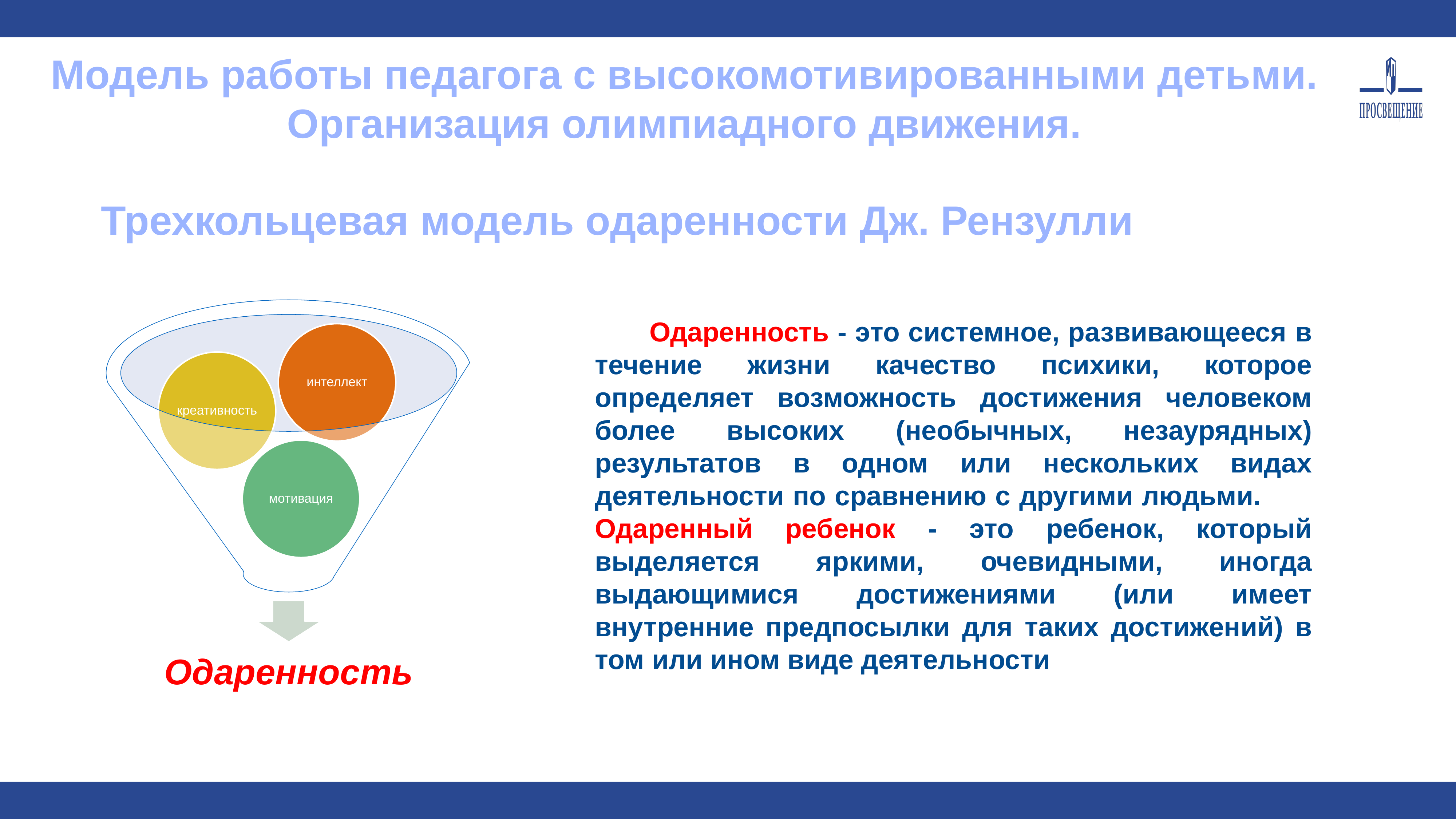

Модель работы педагога с высокомотивированными детьми. Организация олимпиадного движения.
Трехкольцевая модель одаренности Дж. Рензулли
Одаренность
мотивация
креативность
интеллект
	Одаренность - это системное, развивающееся в течение жизни качество психики, которое определяет возможность достижения человеком более высоких (необычных, незаурядных) результатов в одном или нескольких видах деятельности по сравнению с другими людьми. 	Одаренный ребенок - это ребенок, который выделяется яркими, очевидными, иногда выдающимися достижениями (или имеет внутренние предпосылки для таких достижений) в том или ином виде деятельности